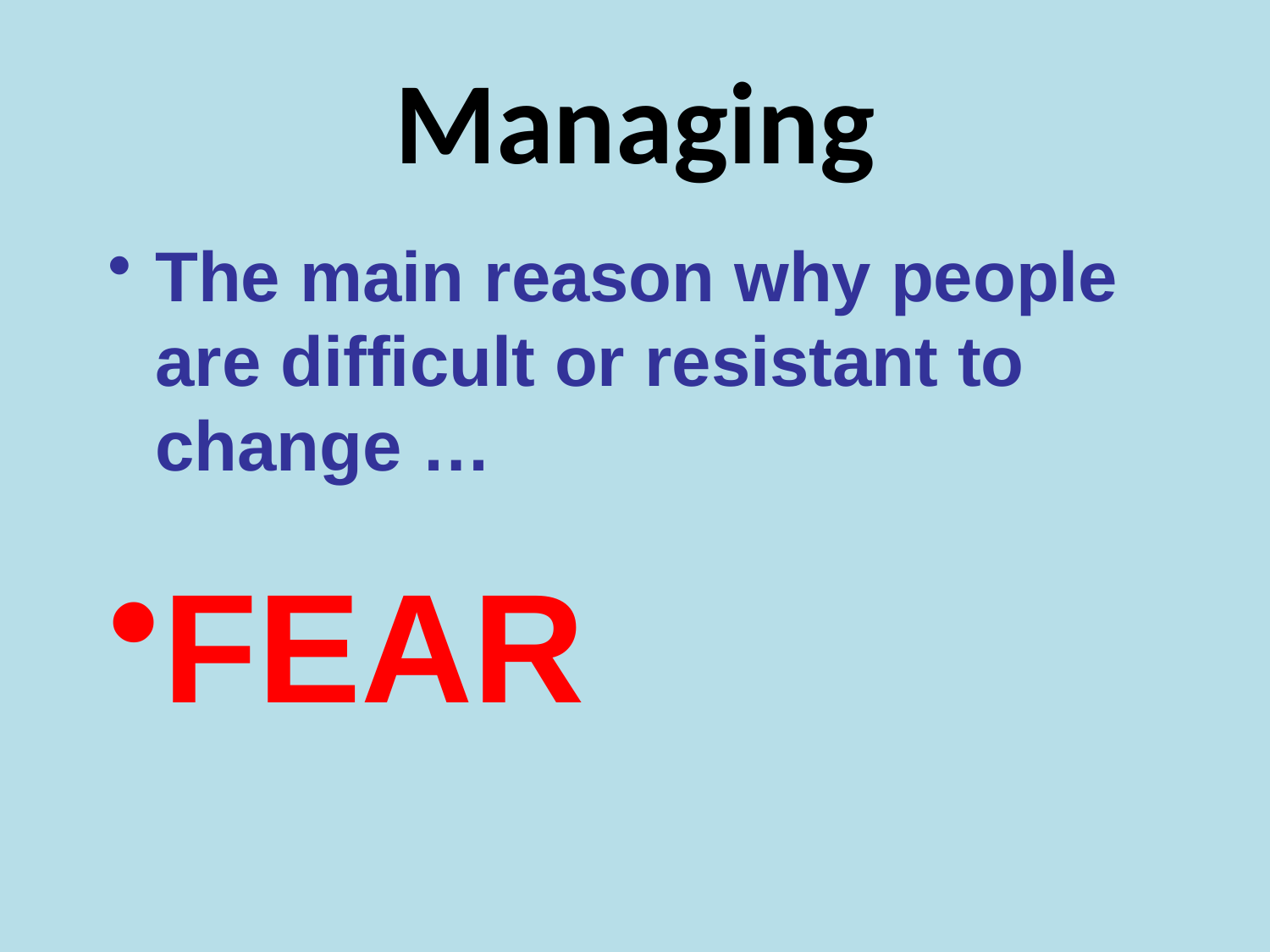

# Managing
The main reason why people are difficult or resistant to change …
FEAR